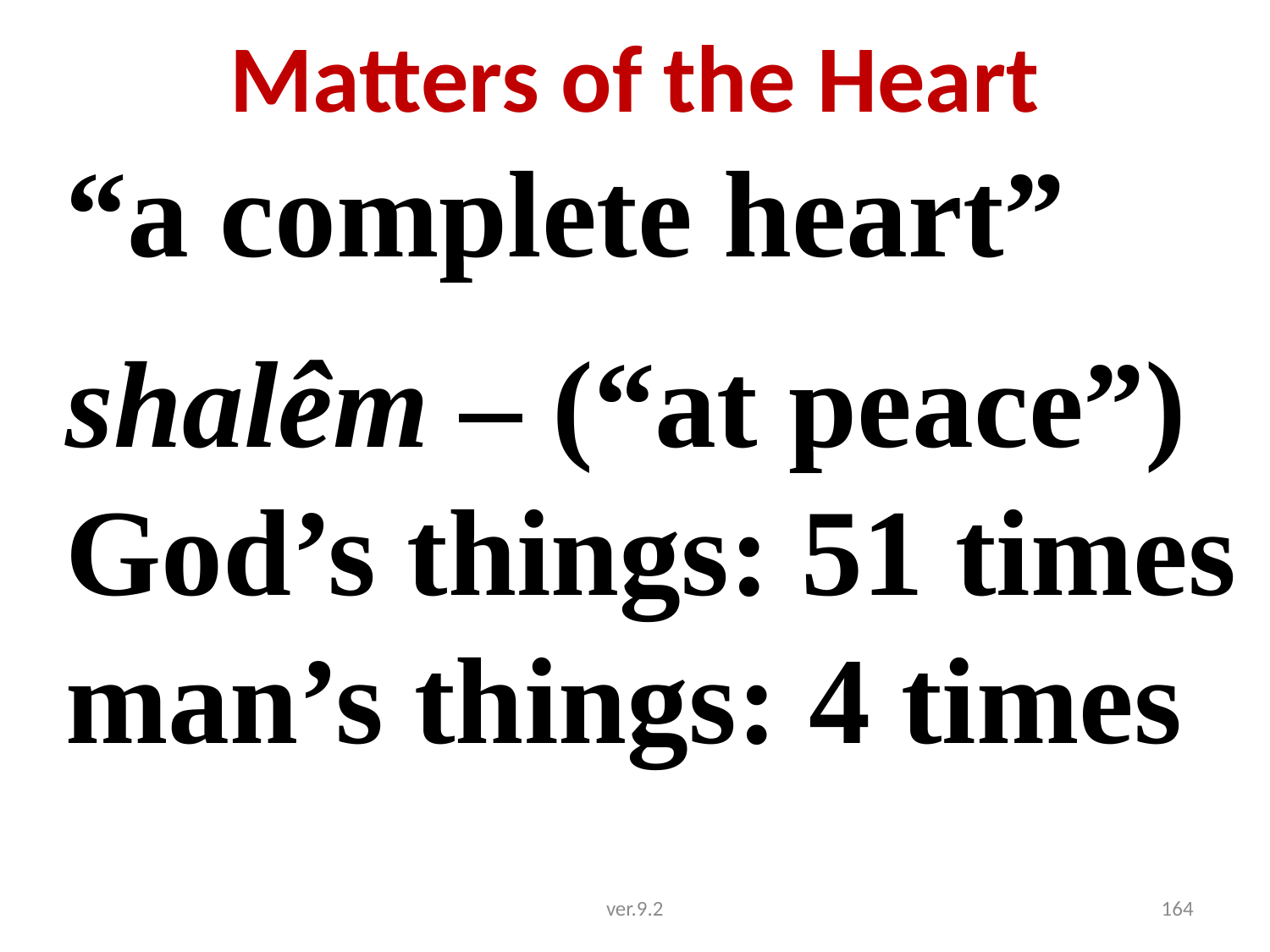

# Matters of the Heart
“a complete heart”

shalêm – (“at peace”)
God’s things: 51 times
man’s things: 4 times
ver.9.2
164